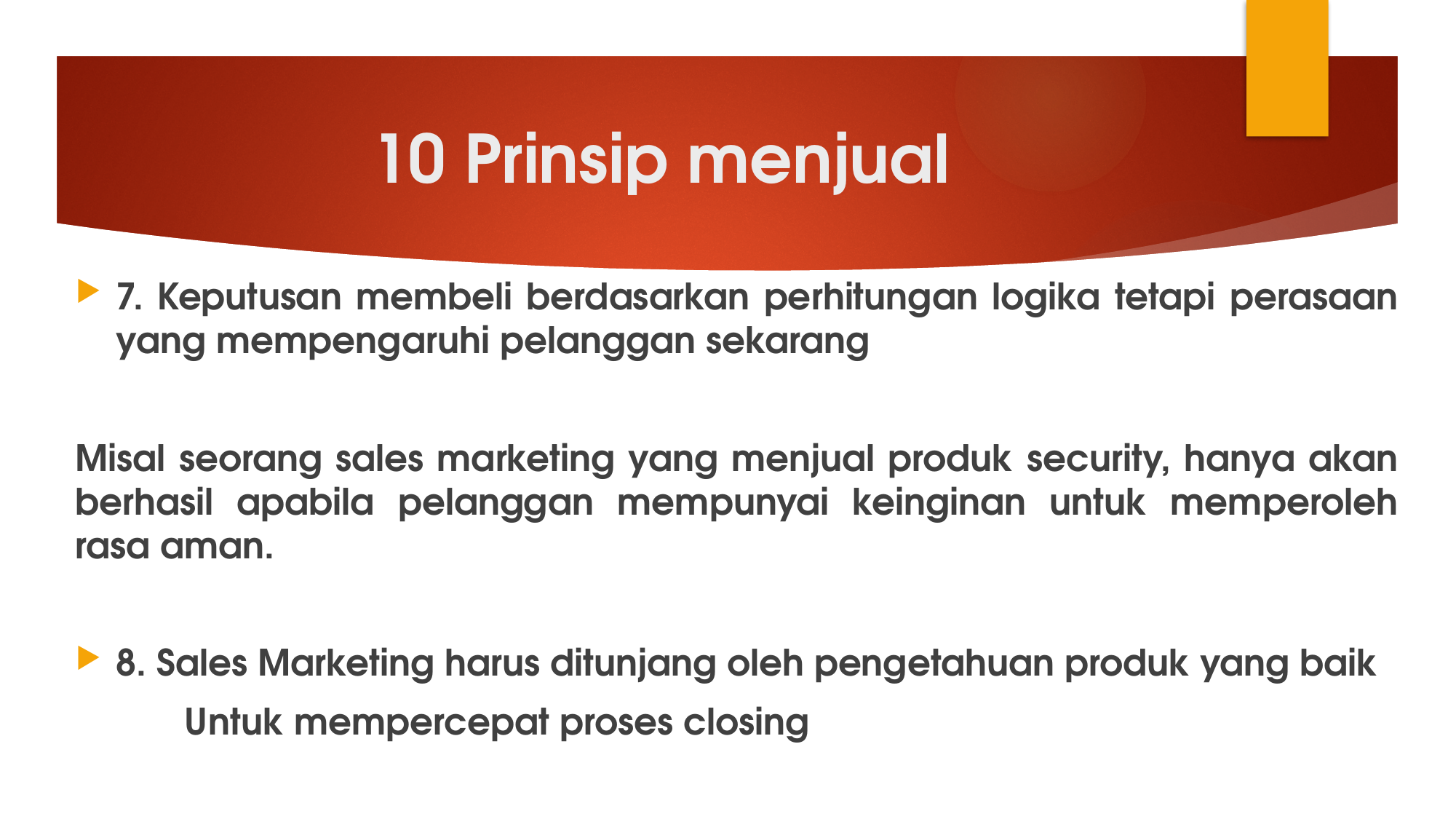

# 10 Prinsip menjual

7. Keputusan membeli berdasarkan perhitungan logika tetapi perasaan yang mempengaruhi pelanggan sekarang

Misal seorang sales marketing yang menjual produk security, hanya akan berhasil apabila pelanggan mempunyai keinginan untuk memperoleh rasa aman.

8. Sales Marketing harus ditunjang oleh pengetahuan produk yang baik
	Untuk mempercepat proses closing